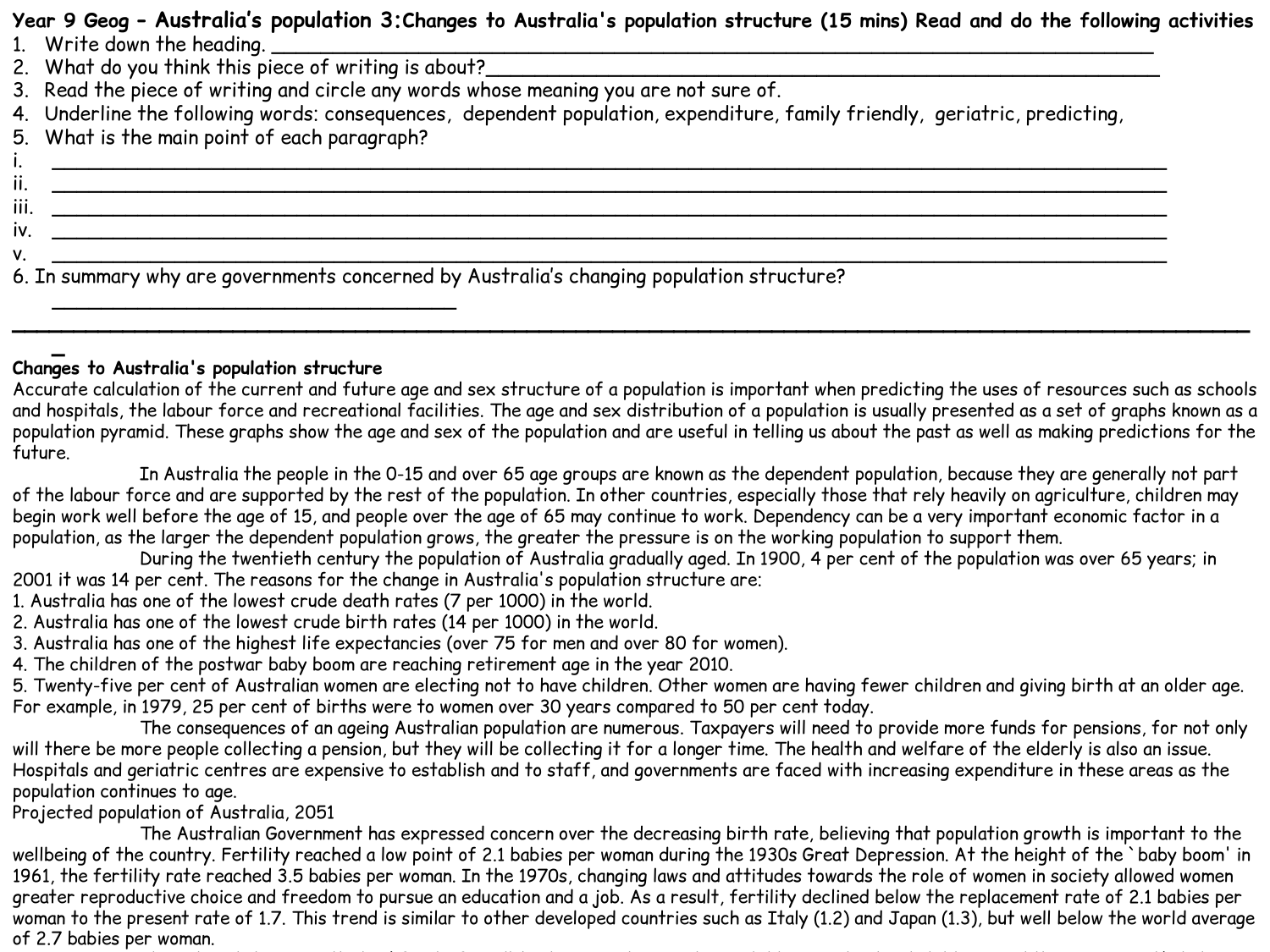

Year 9 Geog – Australia’s population 3:Changes to Australia's population structure (15 mins) Read and do the following activities
Write down the heading. ________________________________________________________________________
What do you think this piece of writing is about?_______________________________________________________
Read the piece of writing and circle any words whose meaning you are not sure of.
Underline the following words: consequences,  dependent population, expenditure, family friendly,  geriatric, predicting,
What is the main point of each paragraph?
___________________________________________________________________________________________
___________________________________________________________________________________________
___________________________________________________________________________________________
___________________________________________________________________________________________
___________________________________________________________________________________________
6. In summary why are governments concerned by Australia’s changing population structure? _________________________________
______________________________________________________________________________________________________
Changes to Australia's population structure
Accurate calculation of the current and future age and sex structure of a population is important when predicting the uses of resources such as schools and hospitals, the labour force and recreational facilities. The age and sex distribution of a population is usually presented as a set of graphs known as a population pyramid. These graphs show the age and sex of the population and are useful in telling us about the past as well as making predictions for the future.
	In Australia the people in the 0-15 and over 65 age groups are known as the dependent population, because they are generally not part of the labour force and are supported by the rest of the population. In other countries, especially those that rely heavily on agriculture, children may begin work well before the age of 15, and people over the age of 65 may continue to work. Dependency can be a very important economic factor in a population, as the larger the dependent population grows, the greater the pressure is on the working population to support them.
	During the twentieth century the population of Australia gradually aged. In 1900, 4 per cent of the population was over 65 years; in 2001 it was 14 per cent. The reasons for the change in Australia's population structure are:
1. Australia has one of the lowest crude death rates (7 per 1000) in the world.
2. Australia has one of the lowest crude birth rates (14 per 1000) in the world.
3. Australia has one of the highest life expectancies (over 75 for men and over 80 for women).
4. The children of the postwar baby boom are reaching retirement age in the year 2010.
5. Twenty-five per cent of Australian women are electing not to have children. Other women are having fewer children and giving birth at an older age. For example, in 1979, 25 per cent of births were to women over 30 years compared to 50 per cent today.
	The consequences of an ageing Australian population are numerous. Taxpayers will need to provide more funds for pensions, for not only will there be more people collecting a pension, but they will be collecting it for a longer time. The health and welfare of the elderly is also an issue. Hospitals and geriatric centres are expensive to establish and to staff, and governments are faced with increasing expenditure in these areas as the population continues to age.
Projected population of Australia, 2051
	The Australian Government has expressed concern over the decreasing birth rate, believing that population growth is important to the wellbeing of the country. Fertility reached a low point of 2.1 babies per woman during the 1930s Great Depression. At the height of the `baby boom' in 1961, the fertility rate reached 3.5 babies per woman. In the 1970s, changing laws and attitudes towards the role of women in society allowed women greater reproductive choice and freedom to pursue an education and a job. As a result, fertility declined below the replacement rate of 2.1 babies per woman to the present rate of 1.7. This trend is similar to other developed countries such as Italy (1.2) and Japan (1.3), but well below the world average of 2.7 babies per woman.
	These trends have resulted in `family-friendly‘ policies, such as paid parental leave, subsidised childcare and the government's baby bonus, which aim to enable parents, especially mothers, to combine work and family.